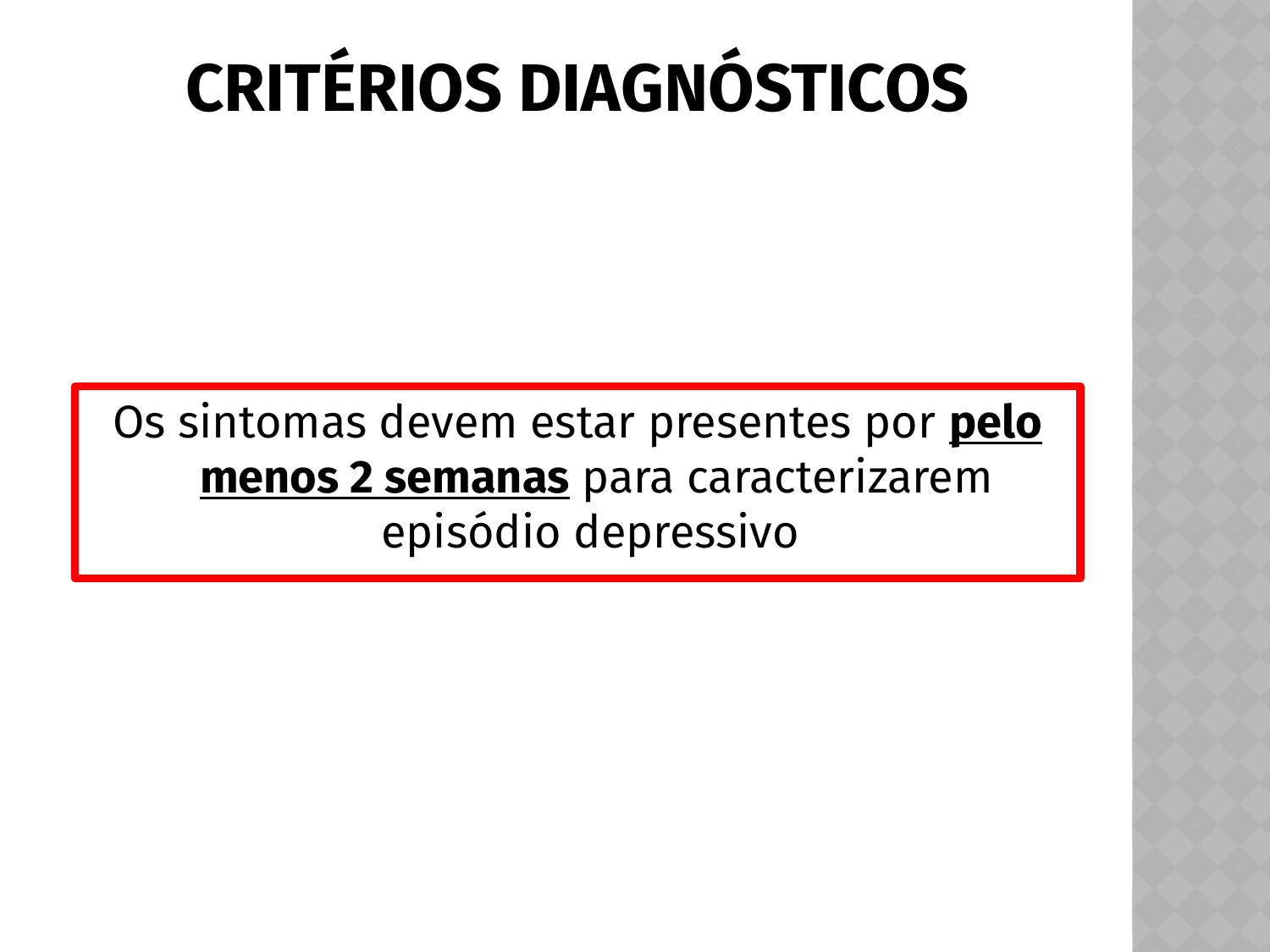

# CRITÉRIOS DIAGNÓSTICOS
Os sintomas devem estar presentes por pelo menos 2 semanas para caracterizarem episódio depressivo